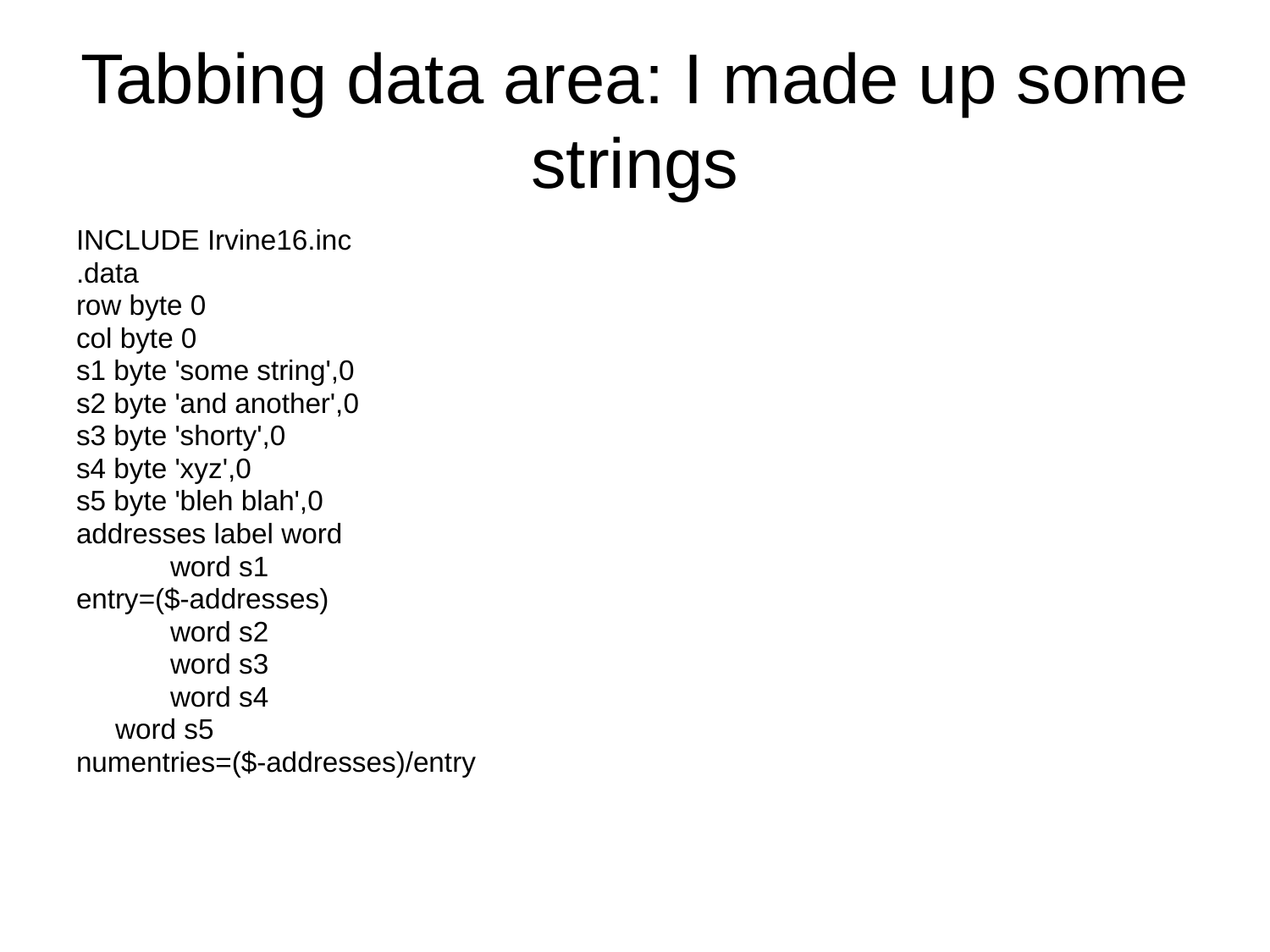

# Tabbing data area: I made up some strings
INCLUDE Irvine16.inc
.data
row byte 0
col byte 0
s1 byte 'some string',0
s2 byte 'and another',0
s3 byte 'shorty',0
s4 byte 'xyz',0
s5 byte 'bleh blah',0
addresses label word
            word s1
entry=($-addresses)
            word s2
            word s3
            word s4
     word s5
numentries=($-addresses)/entry